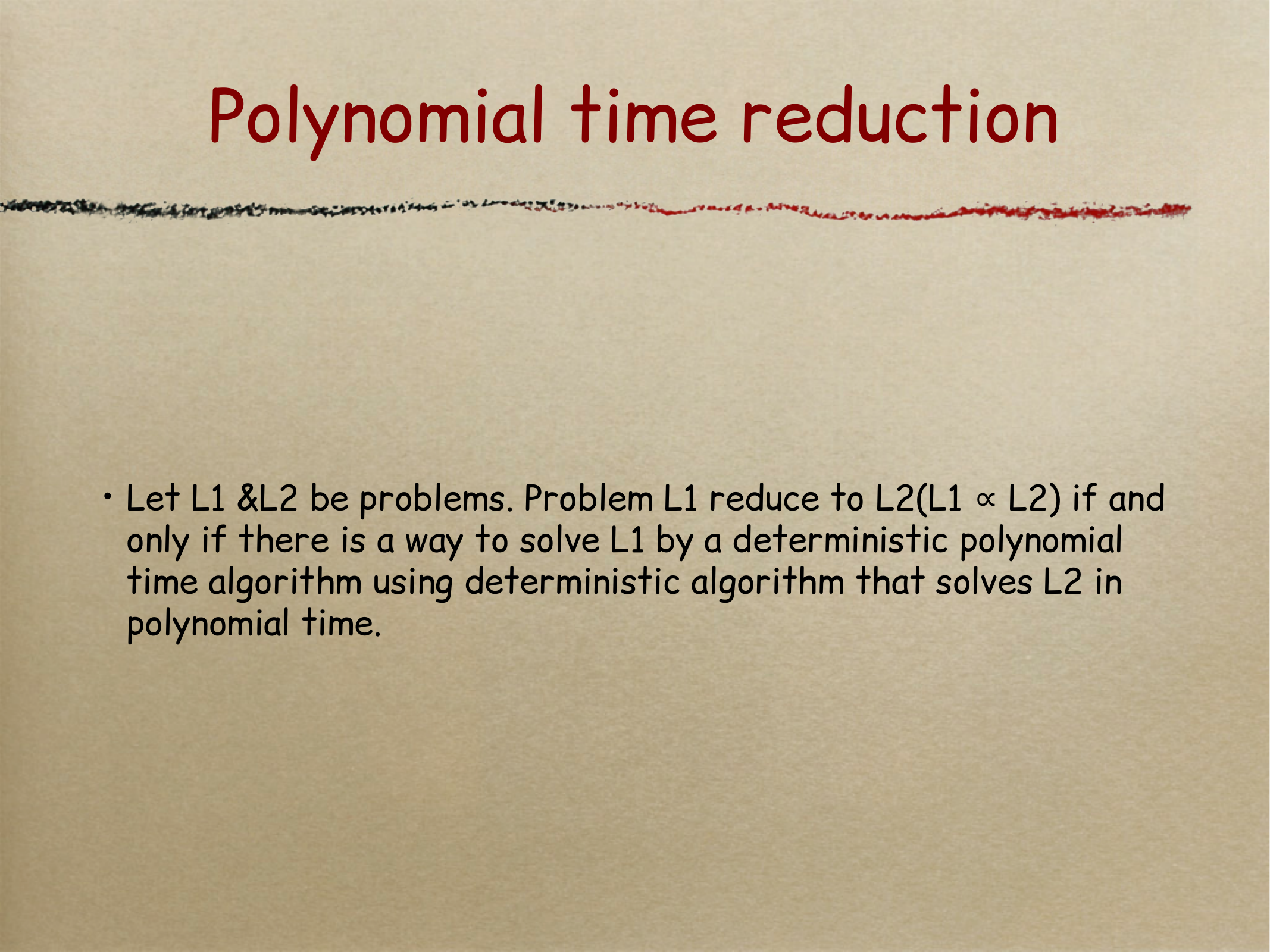

# Polynomial time reduction
Let L1 &L2 be problems. Problem L1 reduce to L2(L1 ∝ L2) if and only if there is a way to solve L1 by a deterministic polynomial time algorithm using deterministic algorithm that solves L2 in polynomial time.